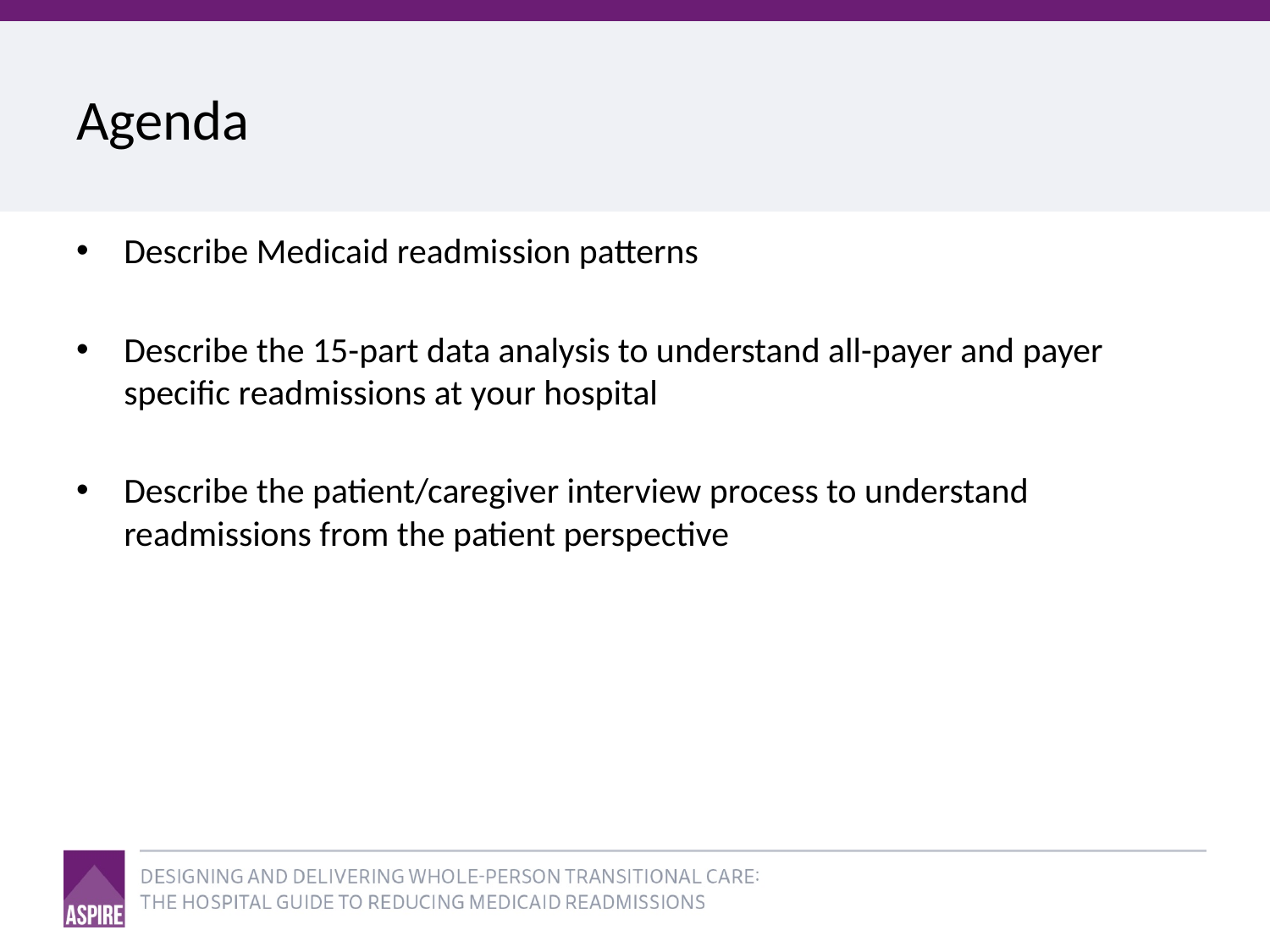

# Agenda
Describe Medicaid readmission patterns

Describe the 15-part data analysis to understand all-payer and payer specific readmissions at your hospital

Describe the patient/caregiver interview process to understand readmissions from the patient perspective